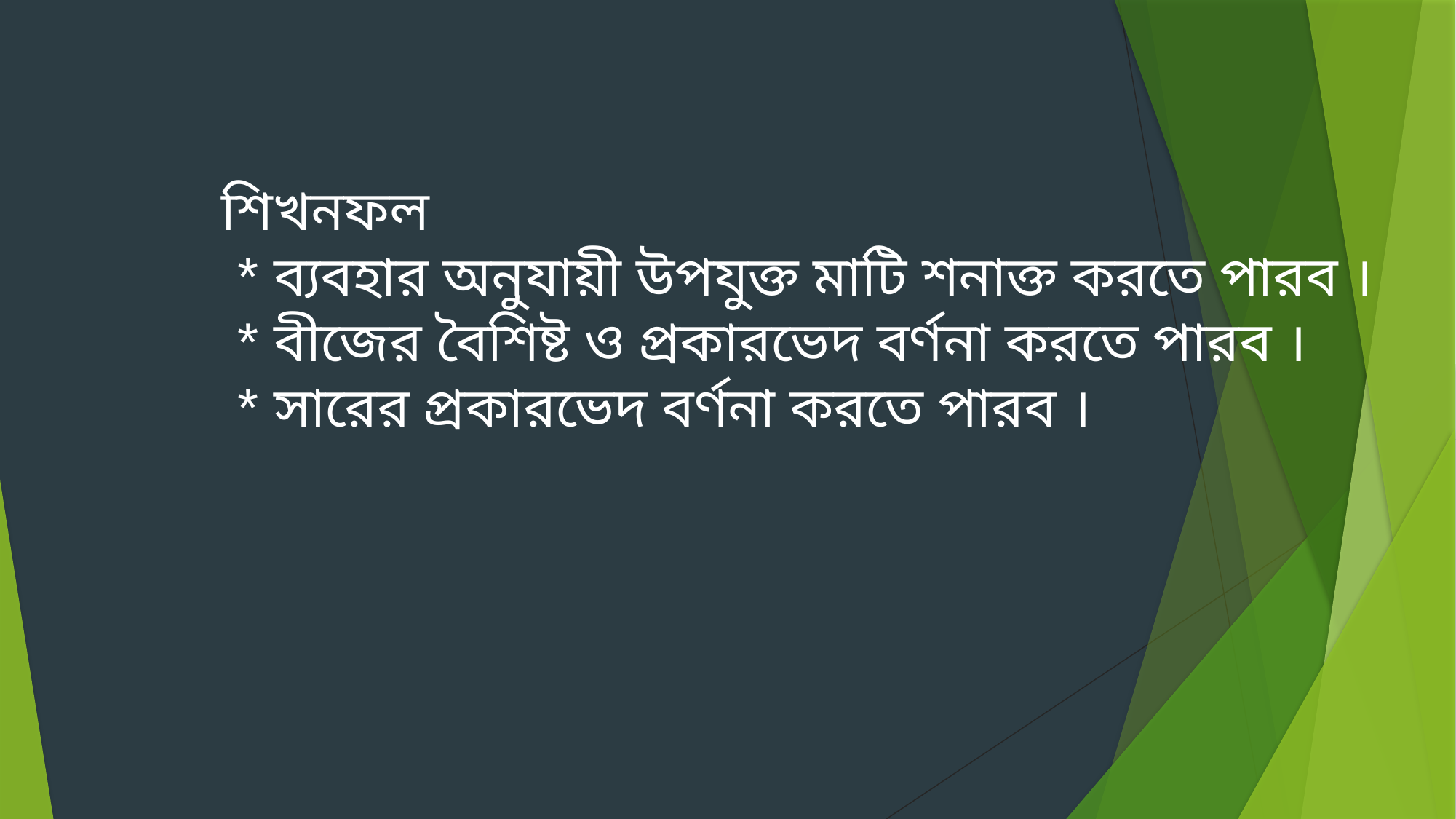

শিখনফল
  * ব্যবহার অনুযায়ী উপযুক্ত মাটি শনাক্ত করতে পারব ।
  * বীজের বৈশিষ্ট ও প্রকারভেদ বর্ণনা করতে পারব ।
  * সারের প্রকারভেদ বর্ণনা করতে পারব ।